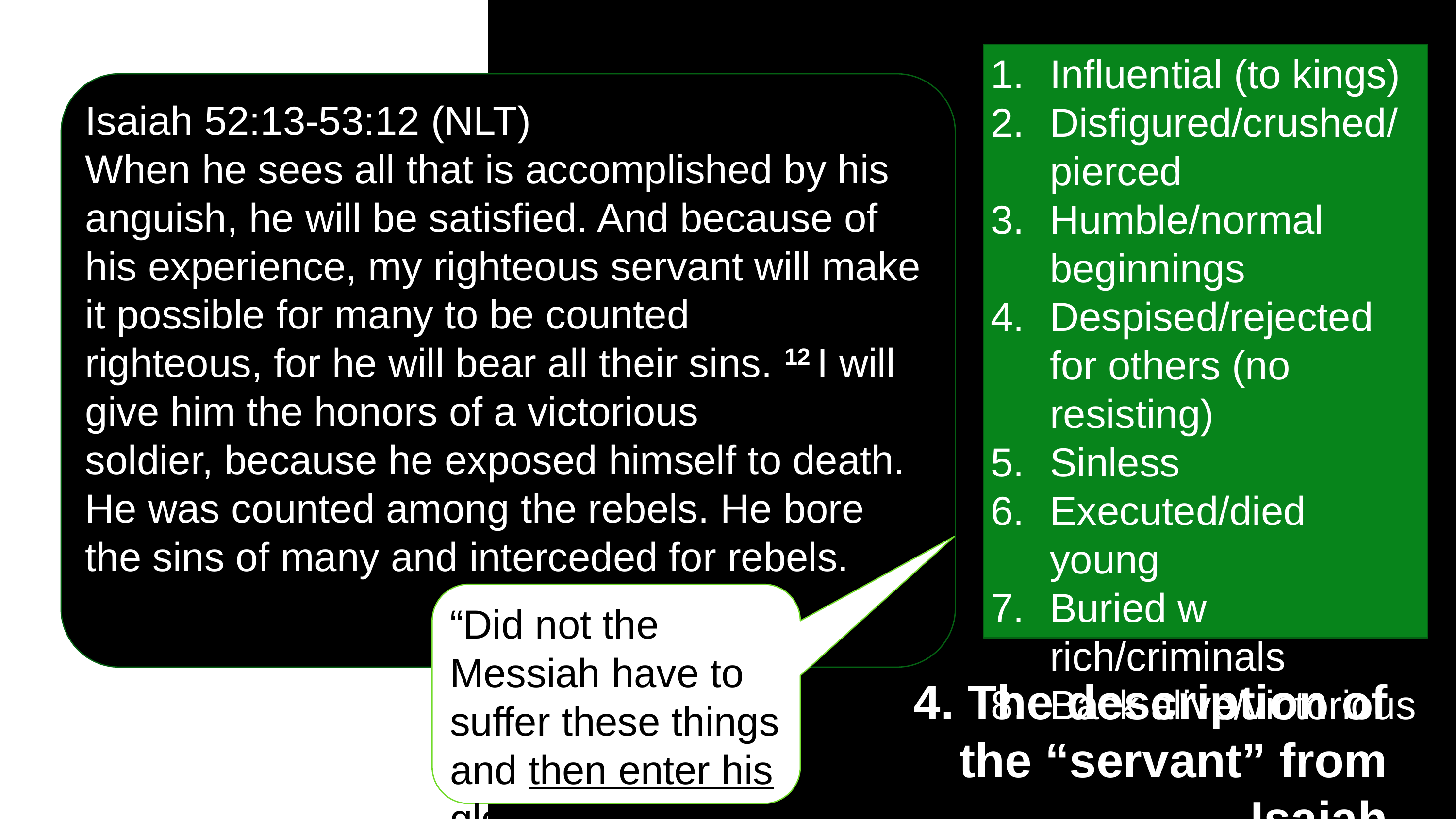

Influential (to kings)
Disfigured/crushed/ pierced
Humble/normal beginnings
Despised/rejected for others (no resisting)
Sinless
Executed/died young
Buried w rich/criminals
Back alive/victorious

#
Isaiah 52:13-53:12 (NLT)
When he sees all that is accomplished by his anguish, he will be satisfied. And because of his experience, my righteous servant will make it possible for many to be counted righteous, for he will bear all their sins. 12 I will give him the honors of a victorious soldier, because he exposed himself to death. He was counted among the rebels. He bore the sins of many and interceded for rebels.
“Did not the Messiah have to suffer these things and then enter his glory?”
4. The description of the “servant” from Isaiah